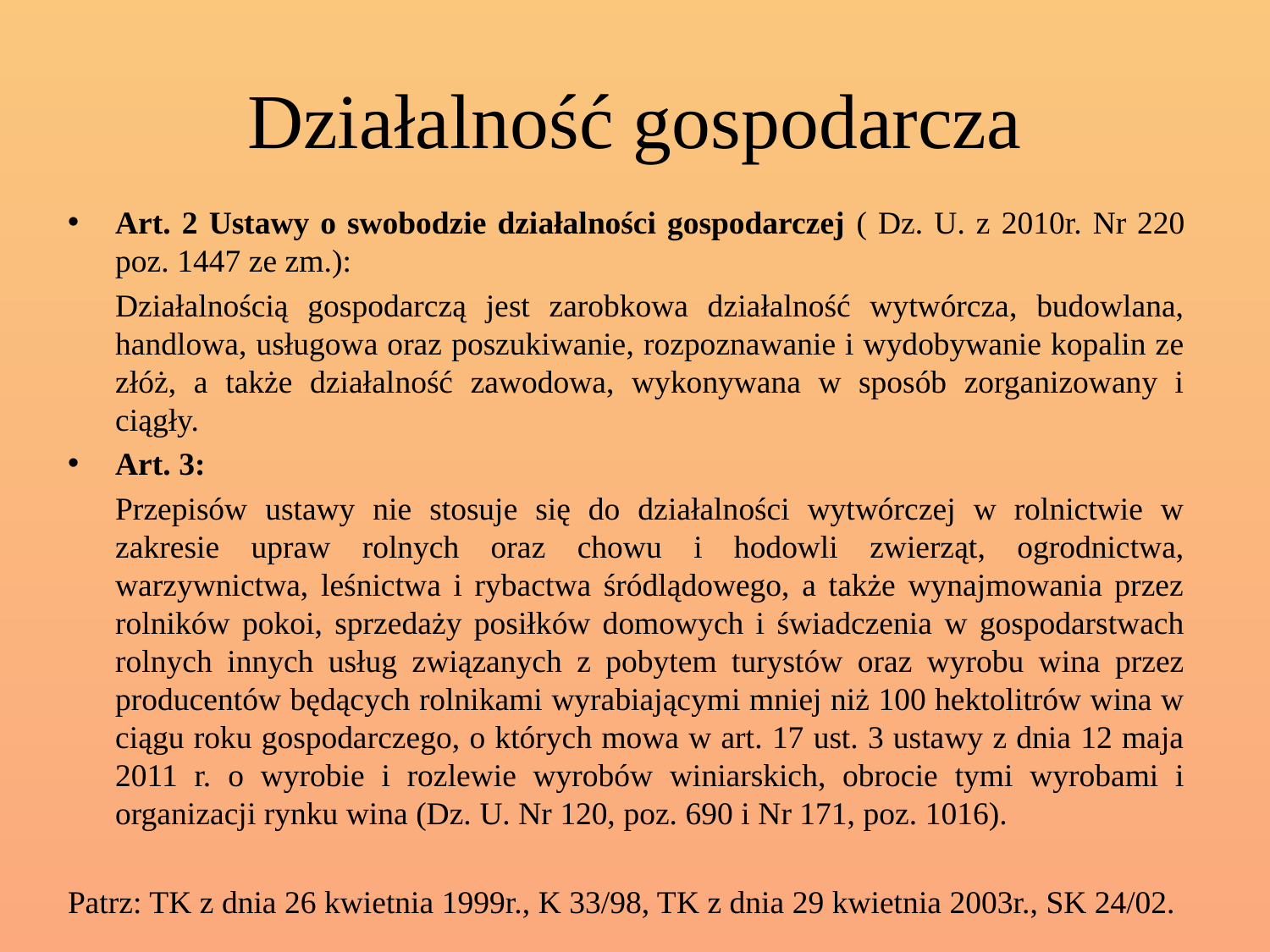

# Działalność gospodarcza
Art. 2 Ustawy o swobodzie działalności gospodarczej ( Dz. U. z 2010r. Nr 220 poz. 1447 ze zm.):
	Działalnością gospodarczą jest zarobkowa działalność wytwórcza, budowlana, handlowa, usługowa oraz poszukiwanie, rozpoznawanie i wydobywanie kopalin ze złóż, a także działalność zawodowa, wykonywana w sposób zorganizowany i ciągły.
Art. 3:
 	Przepisów ustawy nie stosuje się do działalności wytwórczej w rolnictwie w zakresie upraw rolnych oraz chowu i hodowli zwierząt, ogrodnictwa, warzywnictwa, leśnictwa i rybactwa śródlądowego, a także wynajmowania przez rolników pokoi, sprzedaży posiłków domowych i świadczenia w gospodarstwach rolnych innych usług związanych z pobytem turystów oraz wyrobu wina przez producentów będących rolnikami wyrabiającymi mniej niż 100 hektolitrów wina w ciągu roku gospodarczego, o których mowa w art. 17 ust. 3 ustawy z dnia 12 maja 2011 r. o wyrobie i rozlewie wyrobów winiarskich, obrocie tymi wyrobami i organizacji rynku wina (Dz. U. Nr 120, poz. 690 i Nr 171, poz. 1016).

Patrz: TK z dnia 26 kwietnia 1999r., K 33/98, TK z dnia 29 kwietnia 2003r., SK 24/02.